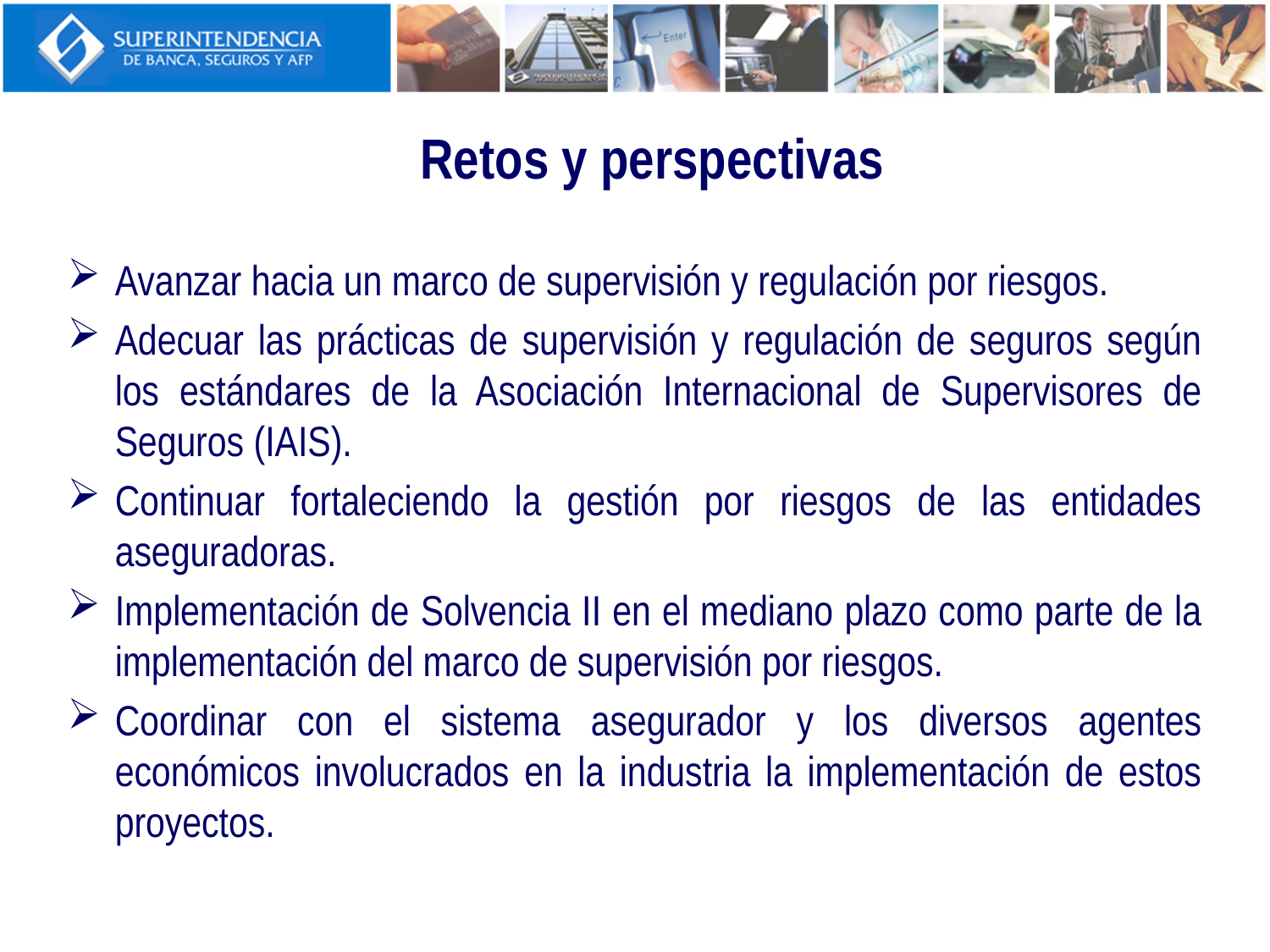

Retos y perspectivas

Avanzar hacia un marco de supervisión y regulación por riesgos.
Adecuar las prácticas de supervisión y regulación de seguros según los estándares de la Asociación Internacional de Supervisores de Seguros (IAIS).
Continuar fortaleciendo la gestión por riesgos de las entidades aseguradoras.
Implementación de Solvencia II en el mediano plazo como parte de la implementación del marco de supervisión por riesgos.
Coordinar con el sistema asegurador y los diversos agentes económicos involucrados en la industria la implementación de estos proyectos.